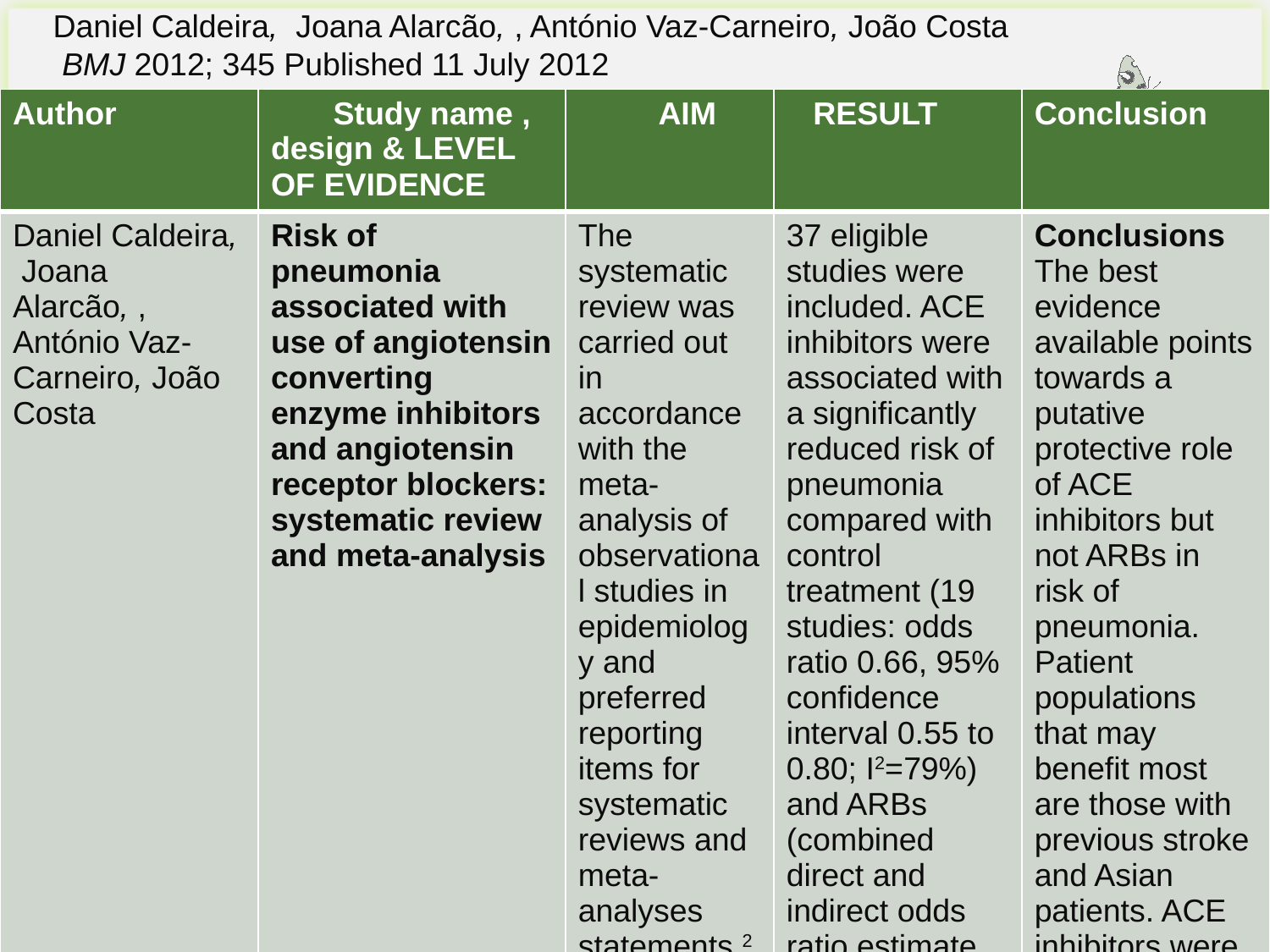

Daniel Caldeira,  Joana Alarcão, , António Vaz-Carneiro, João Costa
  BMJ 2012; 345 Published 11 July 2012
| Author | Study name , design & LEVEL OF EVIDENCE | AIM | RESULT | Conclusion |
| --- | --- | --- | --- | --- |
| Daniel Caldeira, Joana Alarcão, , António Vaz-Carneiro, João Costa | Risk of pneumonia associated with use of angiotensin converting enzyme inhibitors and angiotensin receptor blockers: systematic review and meta-analysis | The systematic review was carried out in accordance with the meta-analysis of observational studies in epidemiology and preferred reporting items for systematic reviews and meta-analyses statements.2526 Our primary outcome was the incidence of pneumonia. We considered cases of pneumonia, lower respiratory tract infections, and admissions to hospital due to lower respiratory tract infections. Data were extracted irrespective of whether they had been reported as predefined outcomes or as adverse effects. | 37 eligible studies were included. ACE inhibitors were associated with a significantly reduced risk of pneumonia compared with control treatment (19 studies: odds ratio 0.66, 95% confidence interval 0.55 to 0.80; I2=79%) and ARBs (combined direct and indirect odds ratio estimate 0.69, 0.56 to 0.85). In patients with stroke, the risk of pneumonia was also lower in those treated with ACE inhibitors compared with control treatment (odds ratio 0.46, 0.34 to 0.62) and ARBs (0.42, 0.22 to 0.80). ACE inhibitors were associated with a significantly reduced risk of pneumonia among Asian patients (0.43, 0.34 to 0.54) compared with non-Asian patients (0.82, 0.67 to 1.00; P<0.001). Compared with control treatments, both ACE inhibitors (seven studies: odds ratio 0.73, 0.58 to 0.92; I2=51%) and ARBs (one randomised controlled trial: 0.63, 0.40 to 1.00) were associated with a decrease in pneumonia related mortality, without differences between interventions. | Conclusions The best evidence available points towards a putative protective role of ACE inhibitors but not ARBs in risk of pneumonia. Patient populations that may benefit most are those with previous stroke and Asian patients. ACE inhibitors were also associated with a decrease in pneumonia related mortality, but the data lacked strength. ping and B+ by serum typing at room temperature. However, his serum displayed weak anti-B (1+) reaction at low temperature (4 ). He was confirmed as having the O/O allele by genetic study. These findings indicate a weakening of serum antibodies, suggesting that hypogammaglobulinemia was a possible cause of the discrepancy |